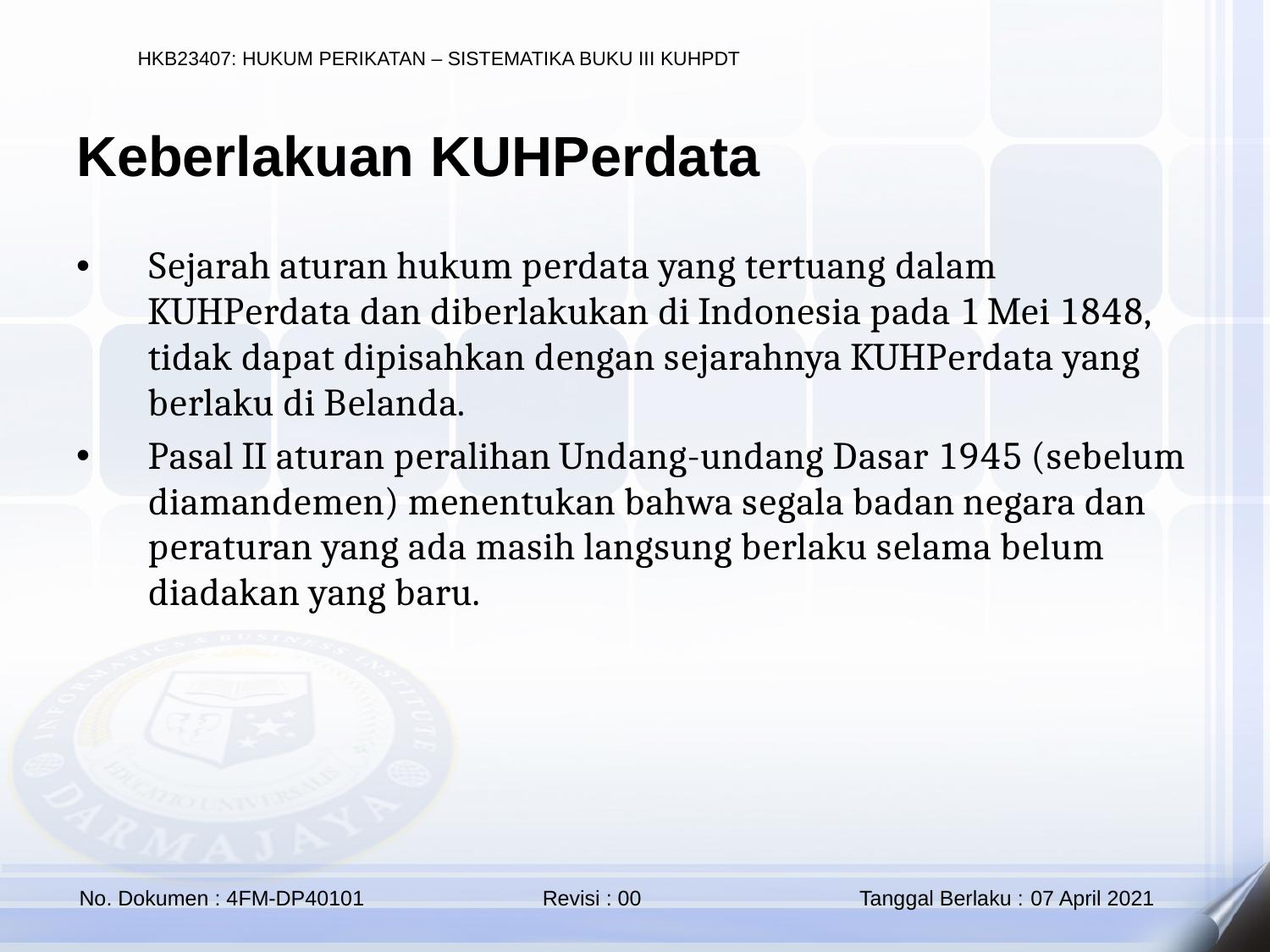

Keberlakuan KUHPerdata
Sejarah aturan hukum perdata yang tertuang dalam KUHPerdata dan diberlakukan di Indonesia pada 1 Mei 1848, tidak dapat dipisahkan dengan sejarahnya KUHPerdata yang berlaku di Belanda.
Pasal II aturan peralihan Undang-undang Dasar 1945 (sebelum diamandemen) menentukan bahwa segala badan negara dan peraturan yang ada masih langsung berlaku selama belum diadakan yang baru.